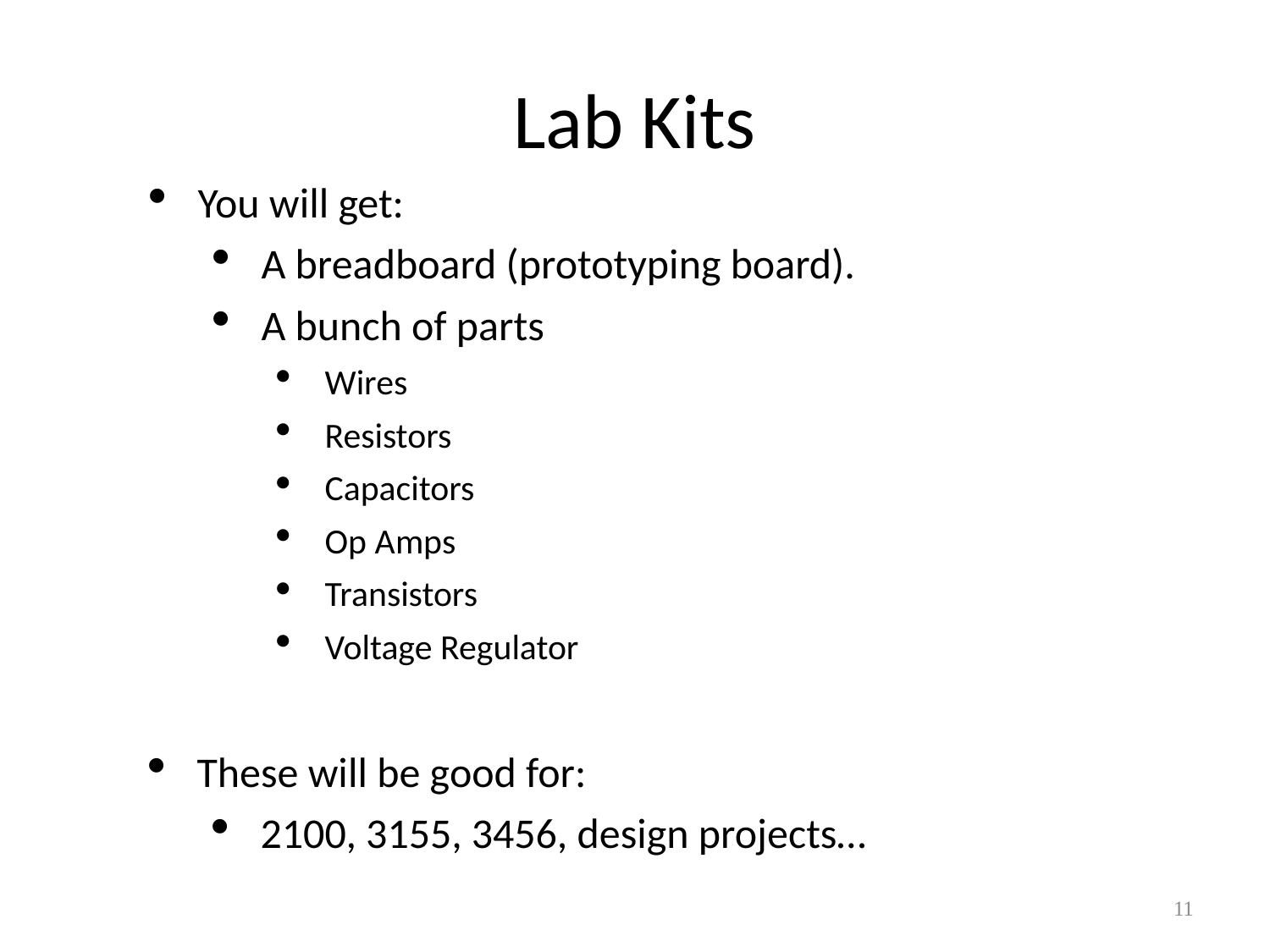

# Lab Kits
You will get:
A breadboard (prototyping board).
A bunch of parts
Wires
Resistors
Capacitors
Op Amps
Transistors
Voltage Regulator
These will be good for:
2100, 3155, 3456, design projects…
11